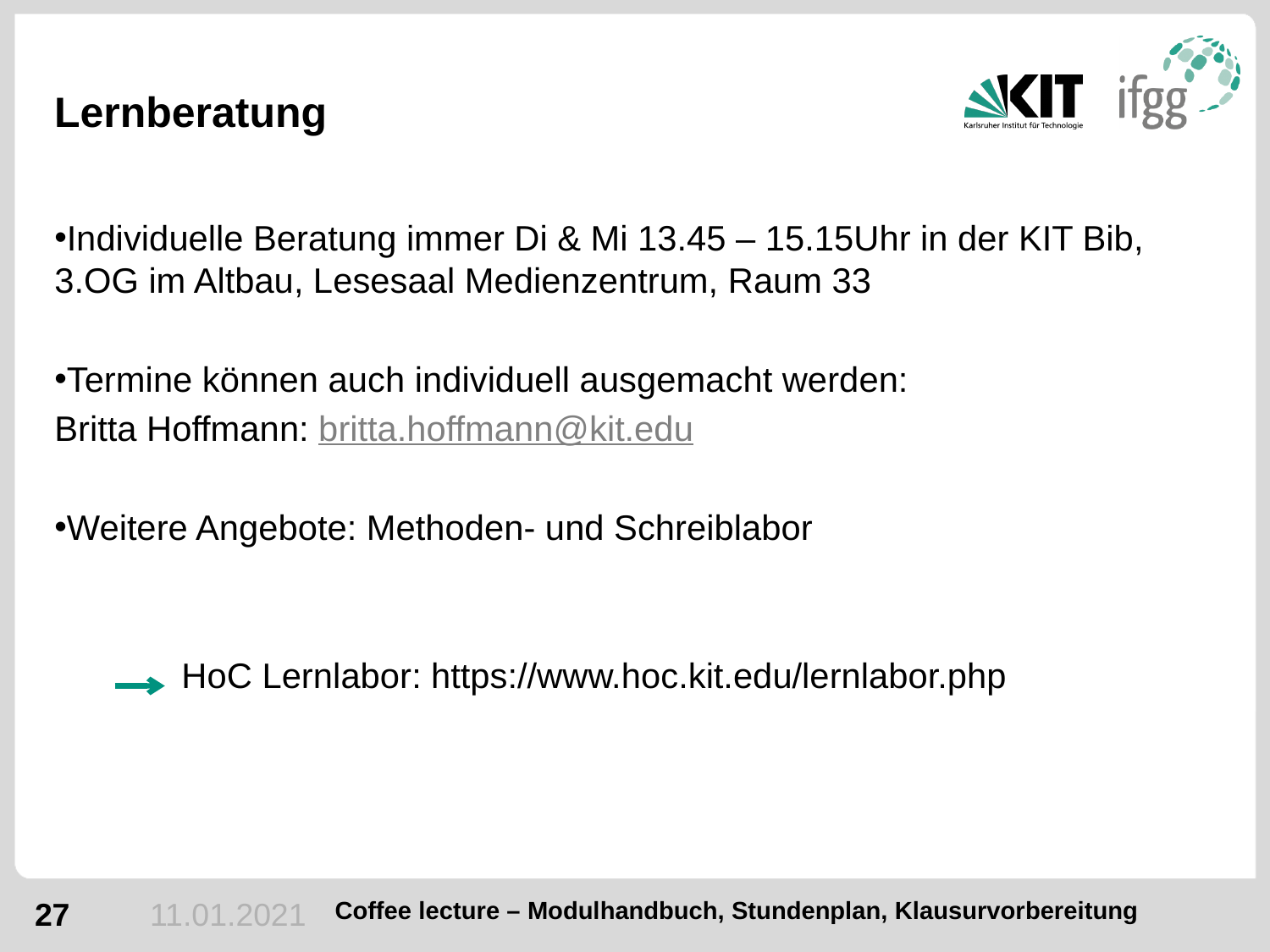

# Lernberatung

Individuelle Beratung immer Di & Mi 13.45 – 15.15Uhr in der KIT Bib,     3.OG im Altbau, Lesesaal Medienzentrum, Raum 33

Termine können auch individuell ausgemacht werden:
Britta Hoffmann: britta.hoffmann@kit.edu

Weitere Angebote: Methoden- und Schreiblabor

	HoC Lernlabor: https://www.hoc.kit.edu/lernlabor.php
11.01.2021
Coffee lecture – Modulhandbuch, Stundenplan, Klausurvorbereitung